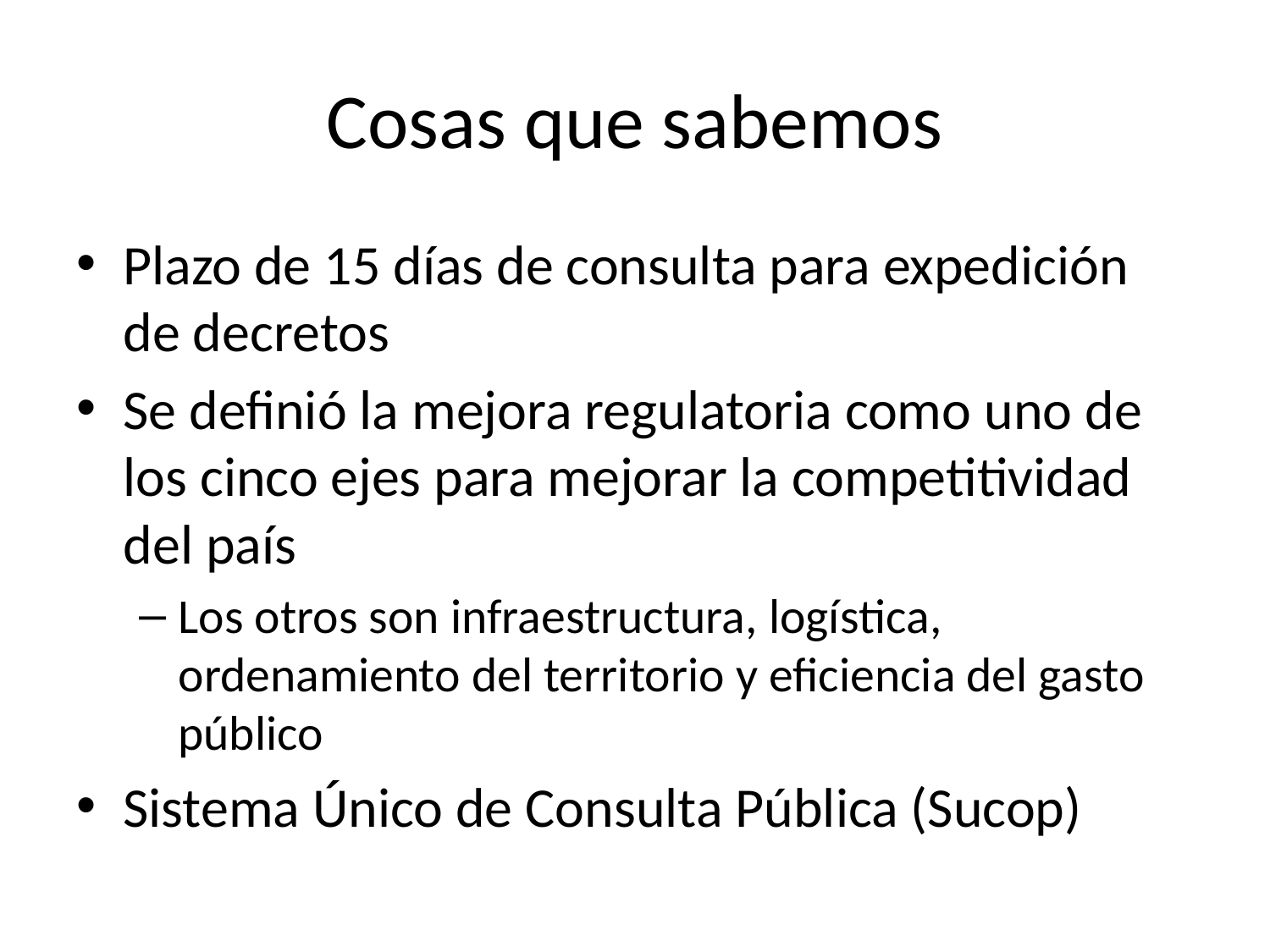

# Cosas que sabemos
Plazo de 15 días de consulta para expedición de decretos
Se definió la mejora regulatoria como uno de los cinco ejes para mejorar la competitividad del país
Los otros son infraestruct​ura, logística, ordenamiento del territorio y eficiencia del gasto público
Sistema Único de Consulta Pública (Sucop)